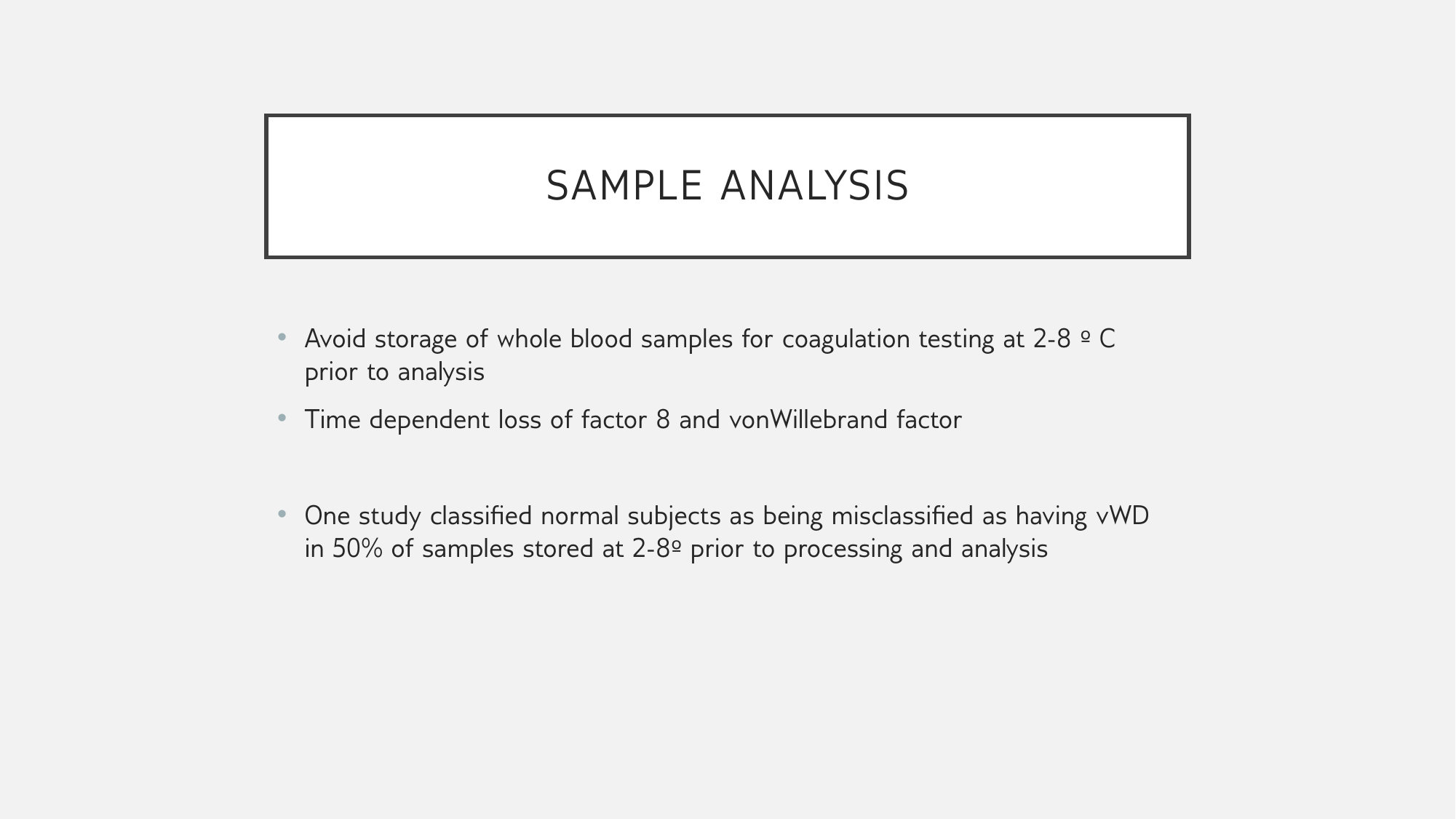

# Sample ANALYSIS
Avoid storage of whole blood samples for coagulation testing at 2-8 º C prior to analysis
Time dependent loss of factor 8 and vonWillebrand factor

One study classified normal subjects as being misclassified as having vWD in 50% of samples stored at 2-8º prior to processing and analysis